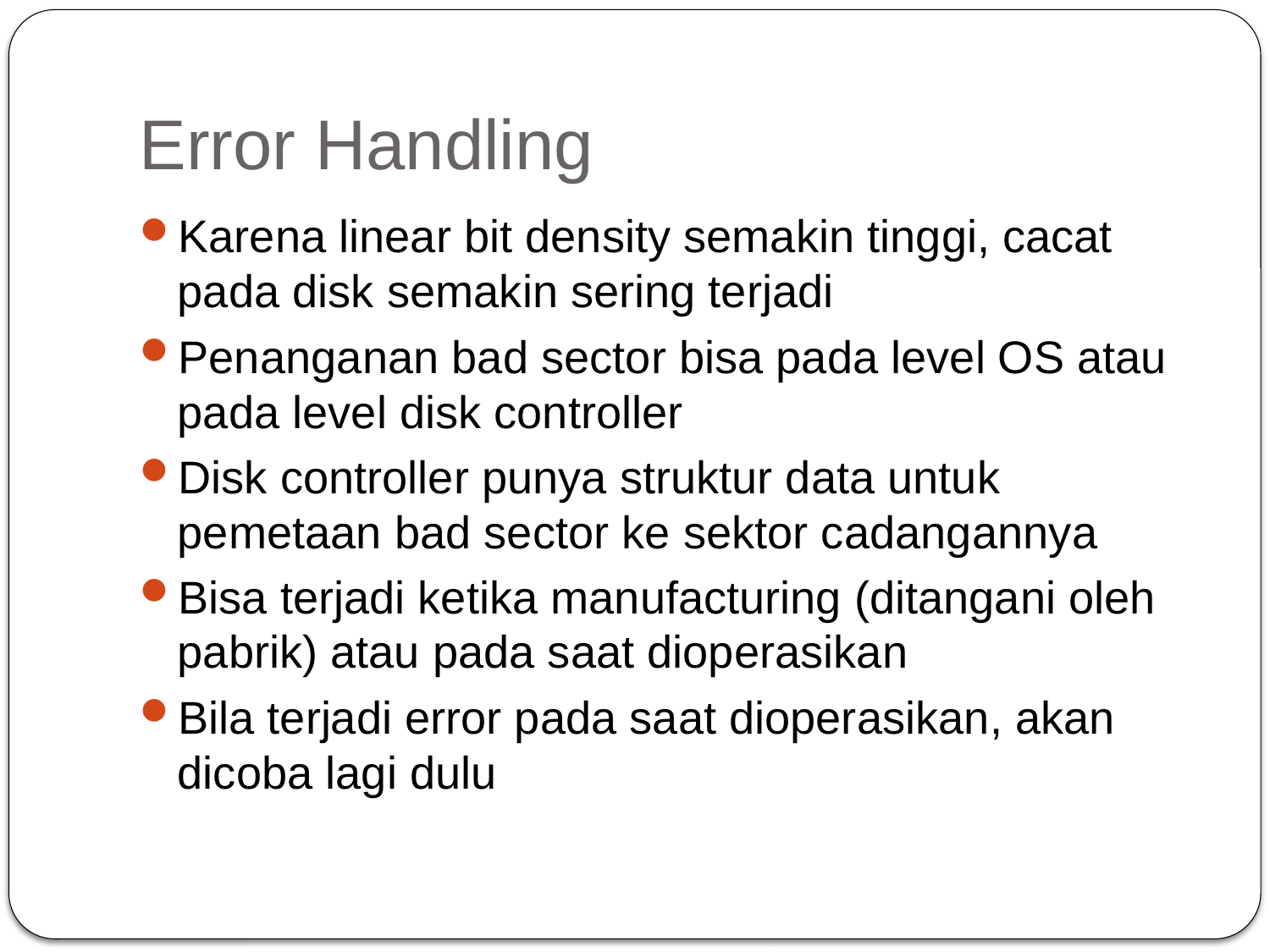

# Error Handling
Karena linear bit density semakin tinggi, cacat pada disk semakin sering terjadi
Penanganan bad sector bisa pada level OS atau pada level disk controller
Disk controller punya struktur data untuk pemetaan bad sector ke sektor cadangannya
Bisa terjadi ketika manufacturing (ditangani oleh pabrik) atau pada saat dioperasikan
Bila terjadi error pada saat dioperasikan, akan dicoba lagi dulu